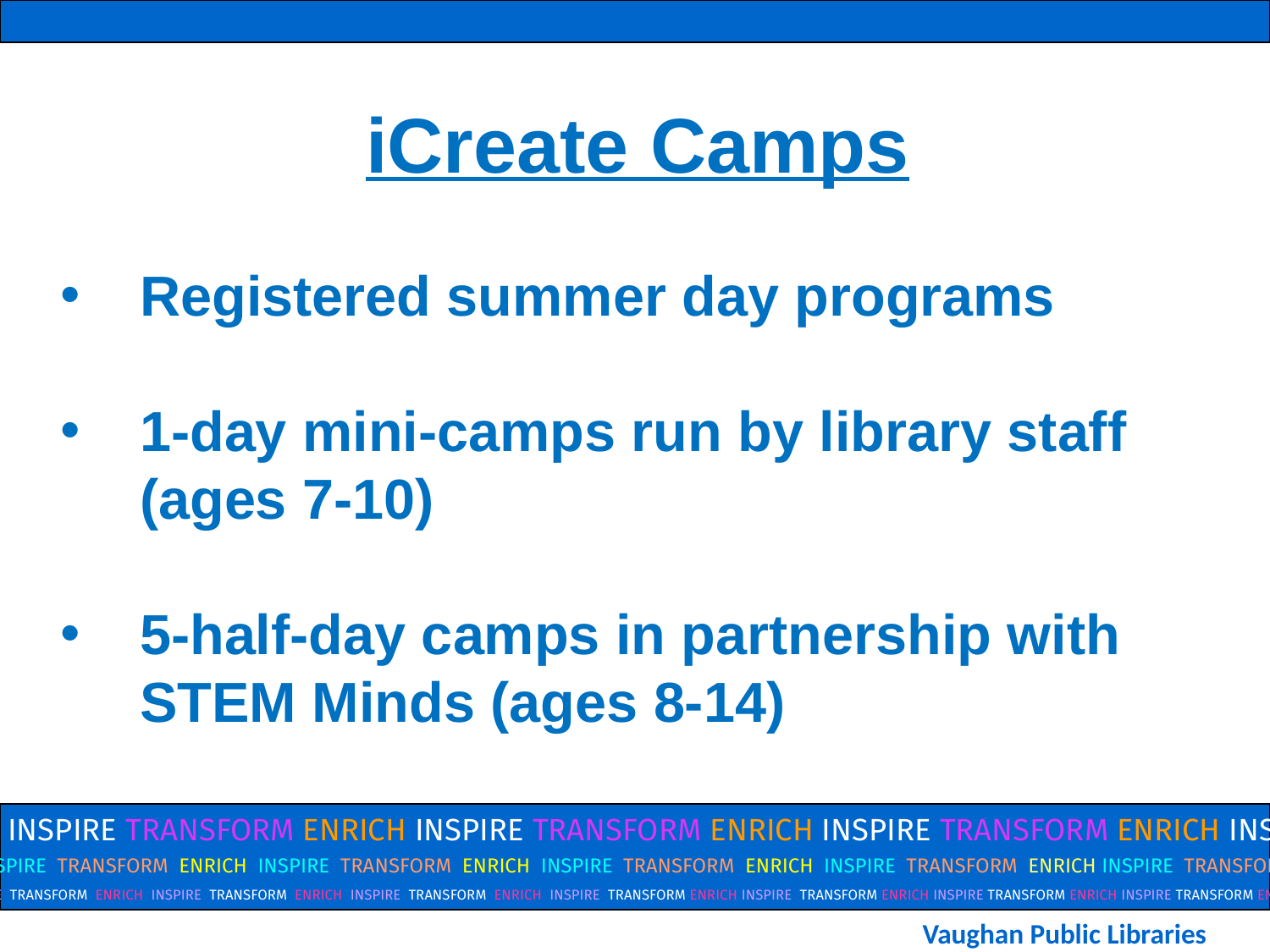

iCreate Camps

Registered summer day programs

1-day mini-camps run by library staff (ages 7-10)

5-half-day camps in partnership with STEM Minds (ages 8-14)